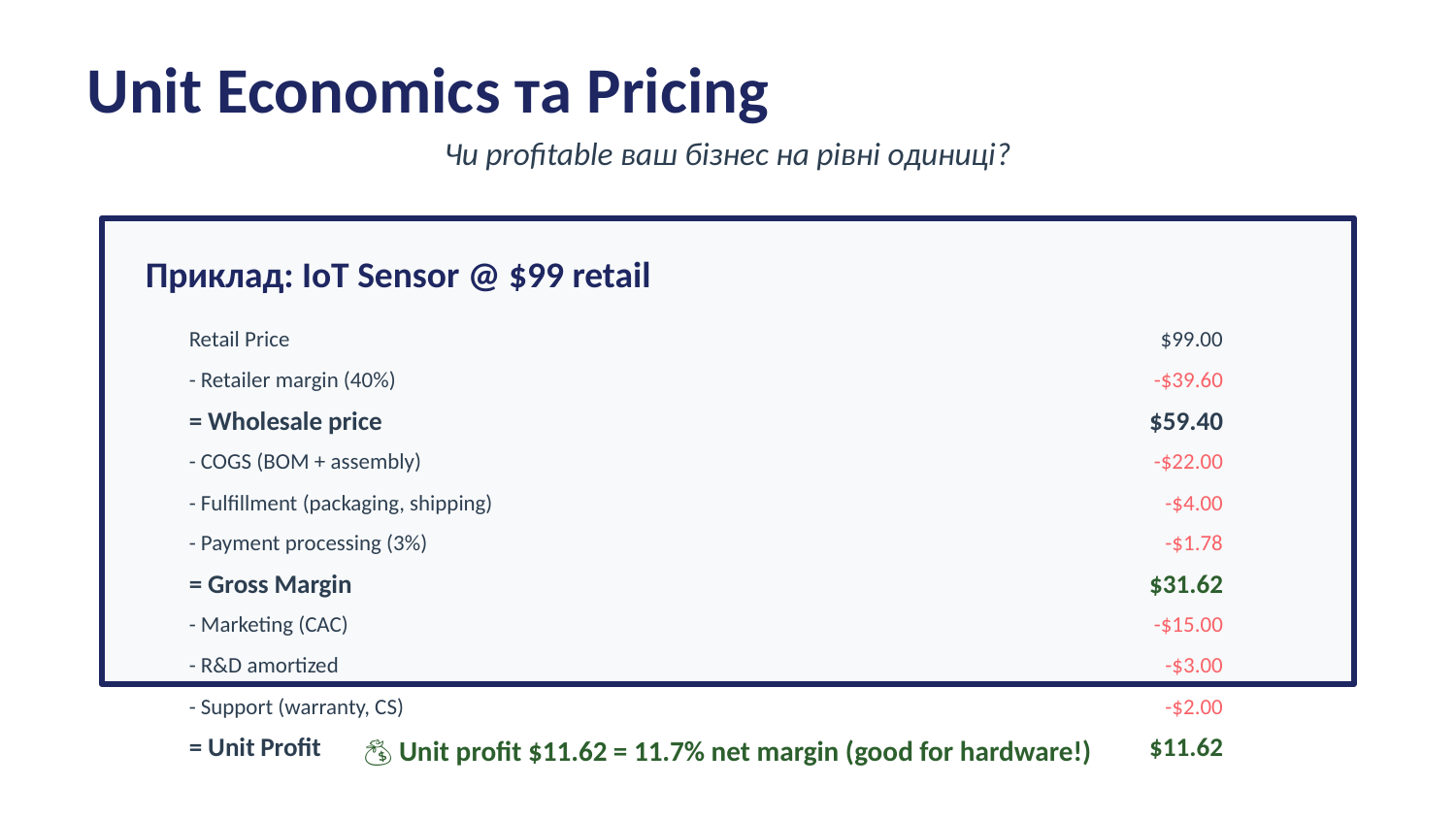

Unit Economics та Pricing
Чи profitable ваш бізнес на рівні одиниці?

Приклад: IoT Sensor @ $99 retail
Retail Price
$99.00
- Retailer margin (40%)
-$39.60
= Wholesale price
$59.40
- COGS (BOM + assembly)
-$22.00
- Fulfillment (packaging, shipping)
-$4.00
- Payment processing (3%)
-$1.78
= Gross Margin
$31.62
- Marketing (CAC)
-$15.00
- R&D amortized
-$3.00
- Support (warranty, CS)
-$2.00
💰 Unit profit $11.62 = 11.7% net margin (good for hardware!)
= Unit Profit
$11.62